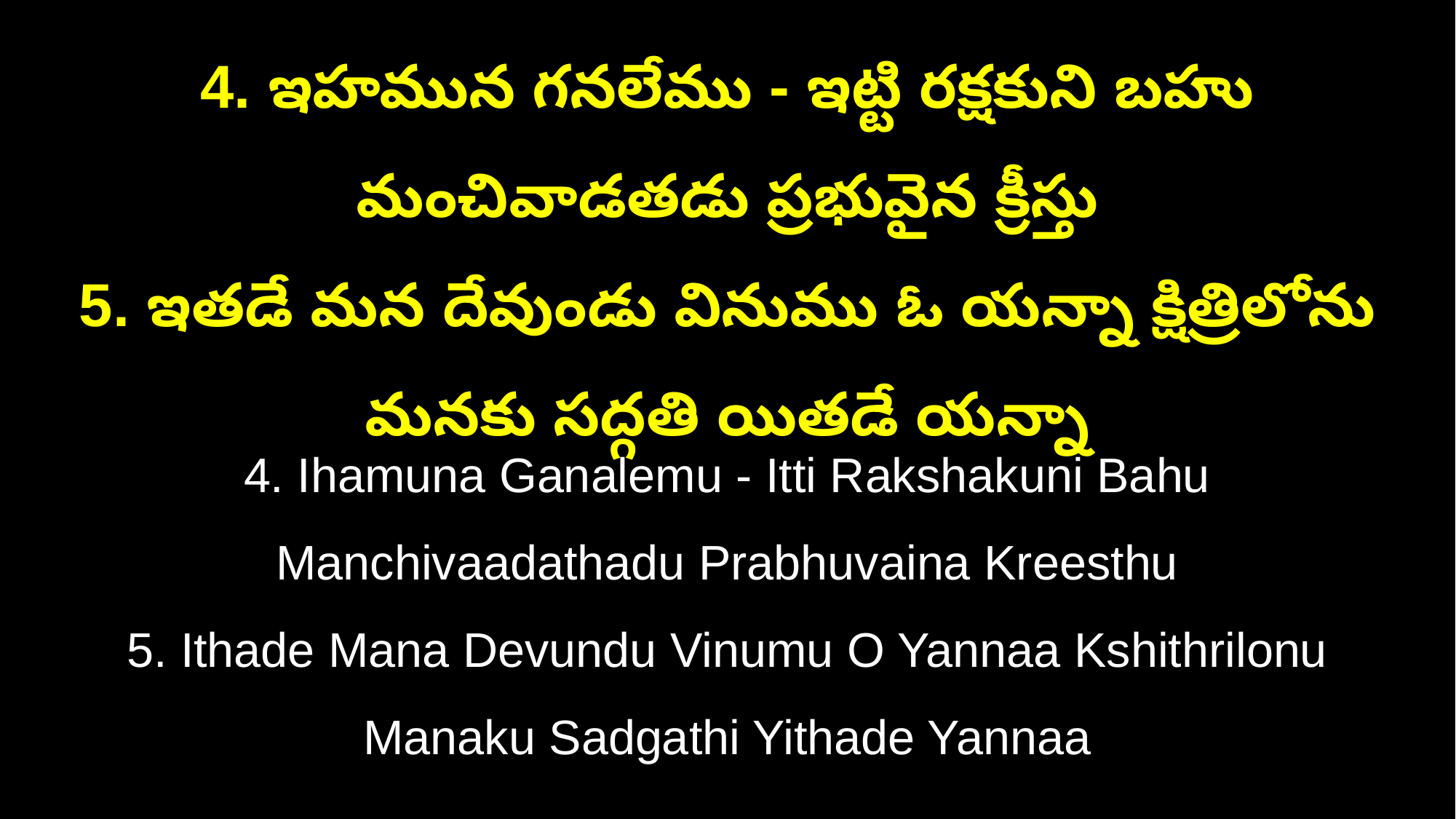

4. ఇహమున గనలేము - ఇట్టి రక్షకుని బహు మంచివాడతడు ప్రభువైన క్రీస్తు
5. ఇతడే మన దేవుండు వినుము ఓ యన్నా క్షిత్రిలోను మనకు సద్గతి యితడే యన్నా
4. Ihamuna Ganalemu - Itti Rakshakuni Bahu Manchivaadathadu Prabhuvaina Kreesthu
5. Ithade Mana Devundu Vinumu O Yannaa Kshithrilonu Manaku Sadgathi Yithade Yannaa